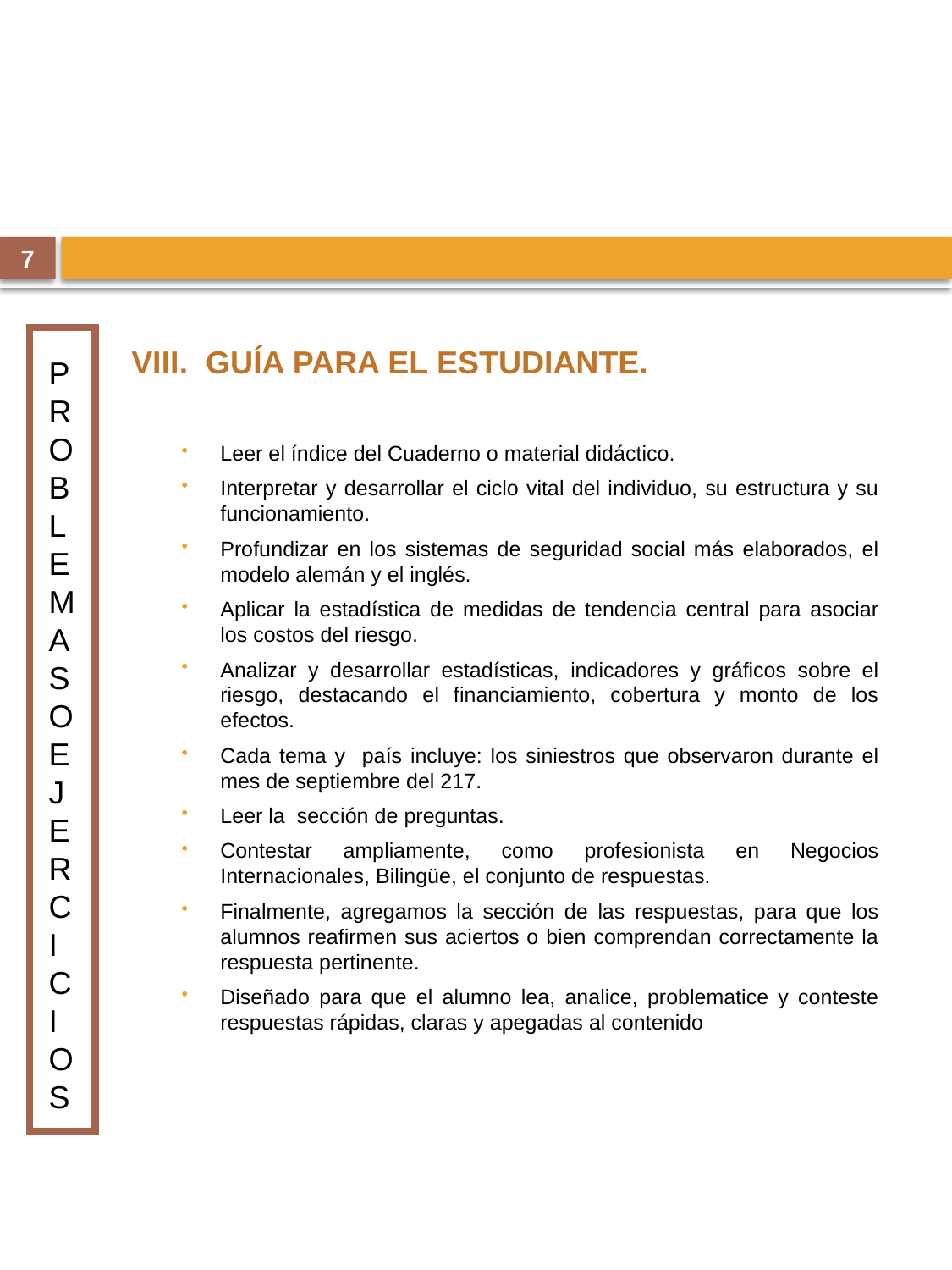

7

VIII.  GUÍA PARA EL ESTUDIANTE.

Leer el índice del Cuaderno o material didáctico.
Interpretar y desarrollar el ciclo vital del individuo, su estructura y su funcionamiento.
Profundizar en los sistemas de seguridad social más elaborados, el modelo alemán y el inglés.
Aplicar la estadística de medidas de tendencia central para asociar los costos del riesgo.
Analizar y desarrollar estadísticas, indicadores y gráficos sobre el riesgo, destacando el financiamiento, cobertura y monto de los efectos.
Cada tema y  país incluye: los siniestros que observaron durante el mes de septiembre del 217.
Leer la  sección de preguntas.
Contestar ampliamente, como profesionista en Negocios Internacionales, Bilingüe, el conjunto de respuestas.
Finalmente, agregamos la sección de las respuestas, para que los alumnos reafirmen sus aciertos o bien comprendan correctamente la respuesta pertinente.
Diseñado para que el alumno lea, analice, problematice y conteste respuestas rápidas, claras y apegadas al contenido

PROBLEMAS O EJERCICIOS